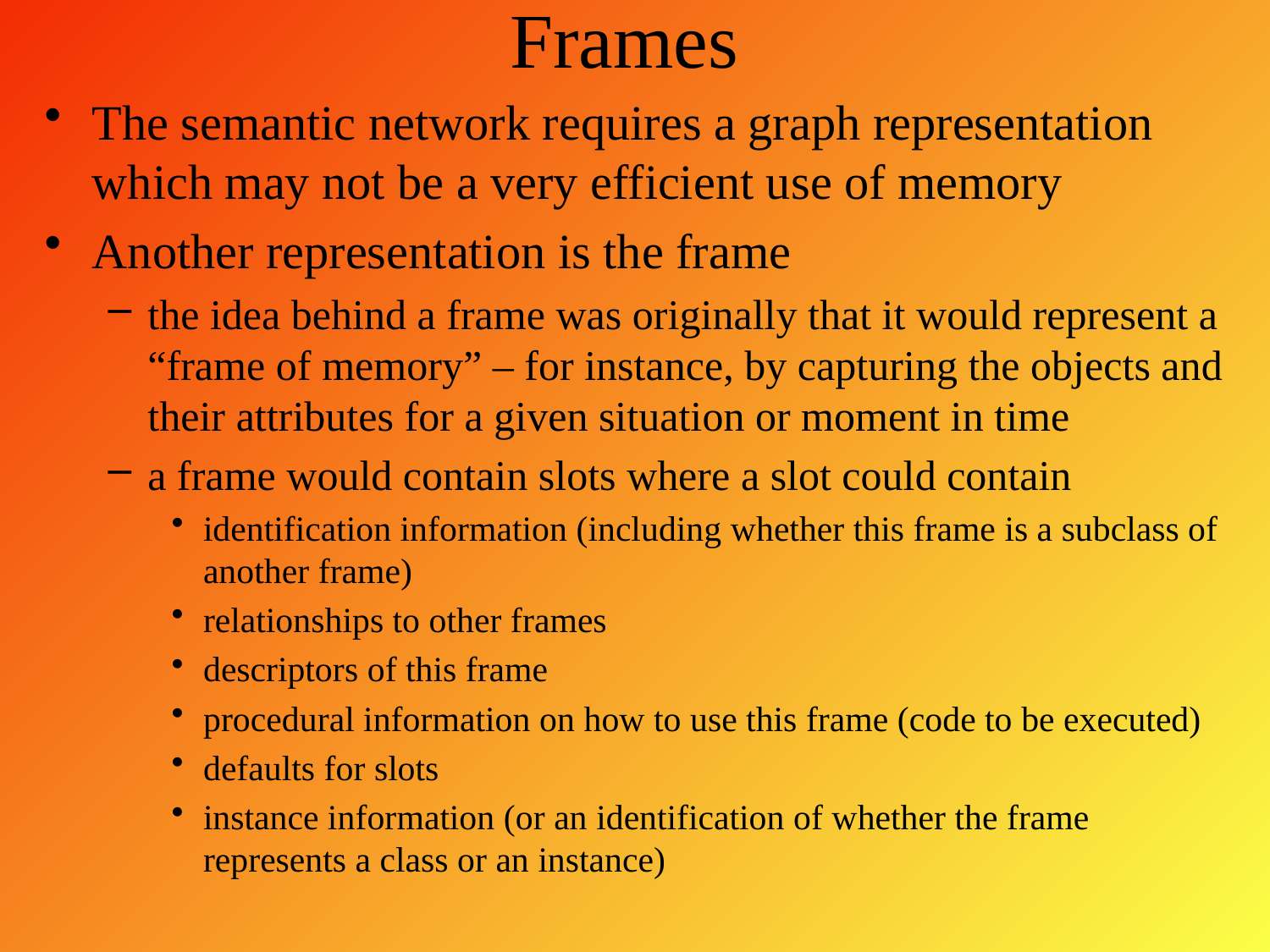

# Frames
The semantic network requires a graph representation which may not be a very efficient use of memory
Another representation is the frame
the idea behind a frame was originally that it would represent a “frame of memory” – for instance, by capturing the objects and their attributes for a given situation or moment in time
a frame would contain slots where a slot could contain
identification information (including whether this frame is a subclass of another frame)
relationships to other frames
descriptors of this frame
procedural information on how to use this frame (code to be executed)
defaults for slots
instance information (or an identification of whether the frame represents a class or an instance)